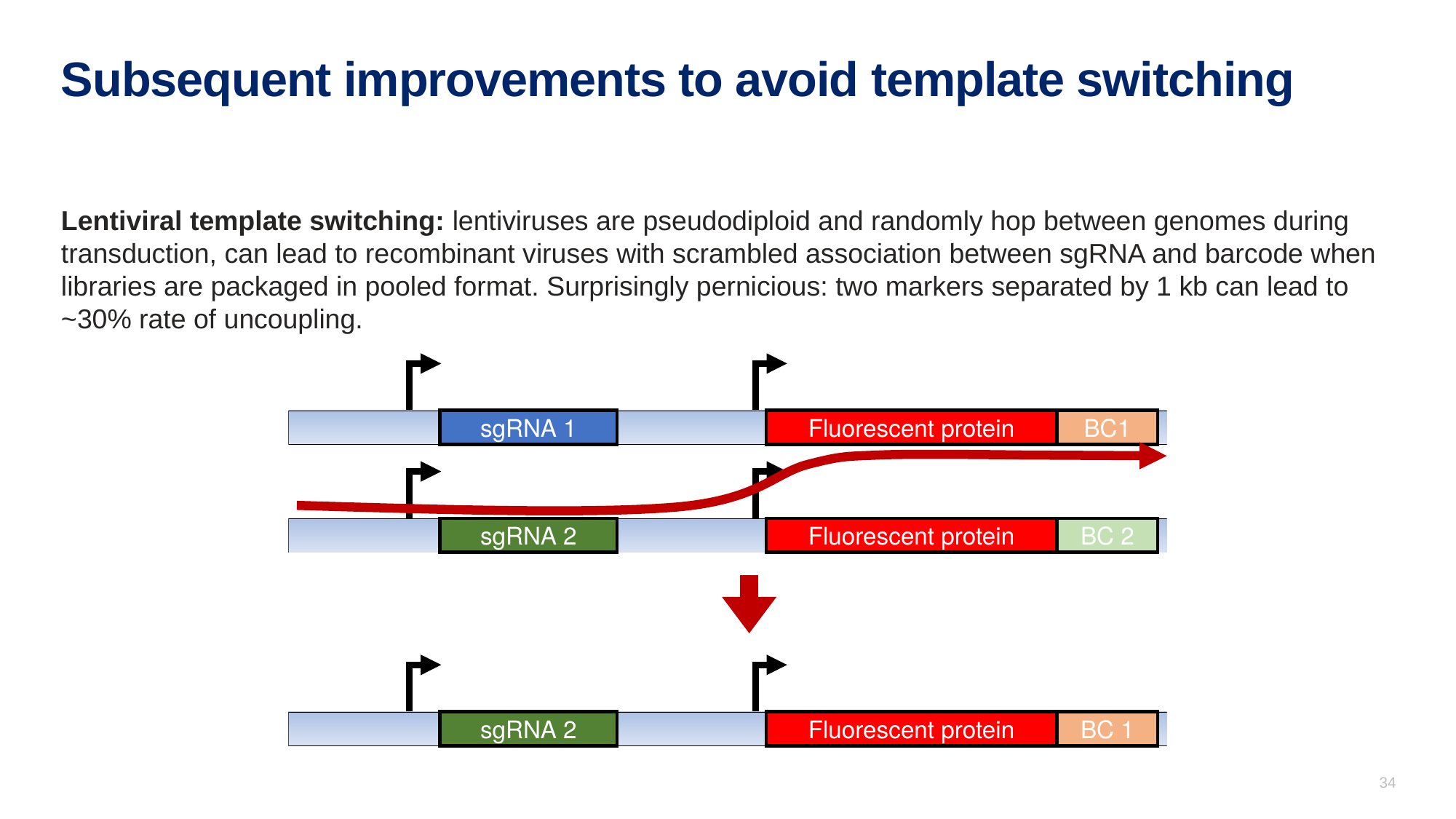

# Subsequent improvements to avoid template switching
Lentiviral template switching: lentiviruses are pseudodiploid and randomly hop between genomes during transduction, can lead to recombinant viruses with scrambled association between sgRNA and barcode when libraries are packaged in pooled format. Surprisingly pernicious: two markers separated by 1 kb can lead to ~30% rate of uncoupling.

sgRNA 1
Fluorescent protein
BC1

sgRNA 2
Fluorescent protein
BC 2

sgRNA 2
Fluorescent protein
BC 1
34